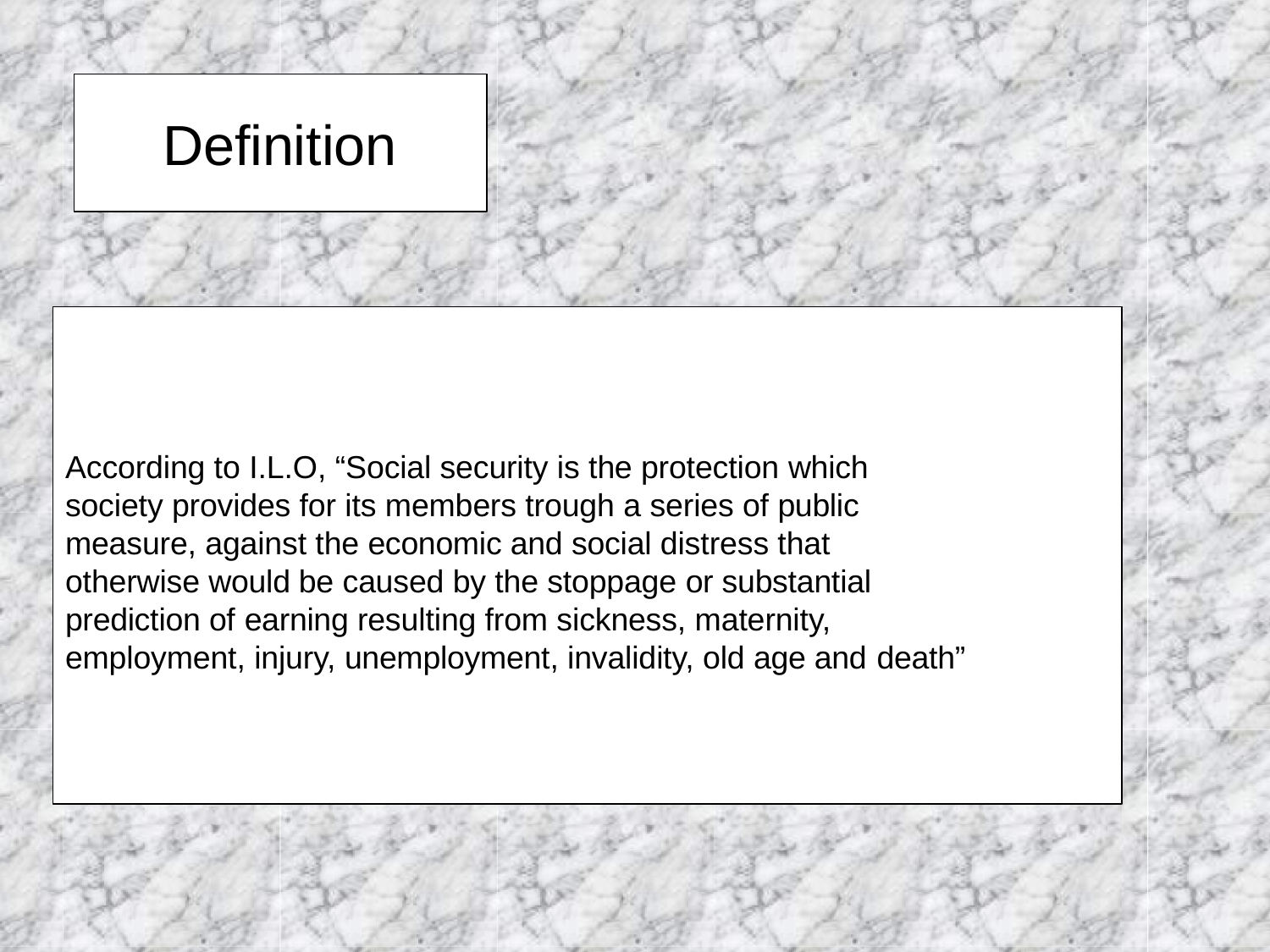

# Definition

According to I.L.O, “Social security is the protection which  society provides for its members trough a series of public  measure, against the economic and social distress that  otherwise would be caused by the stoppage or substantial  prediction of earning resulting from sickness, maternity,  employment, injury, unemployment, invalidity, old age and death”